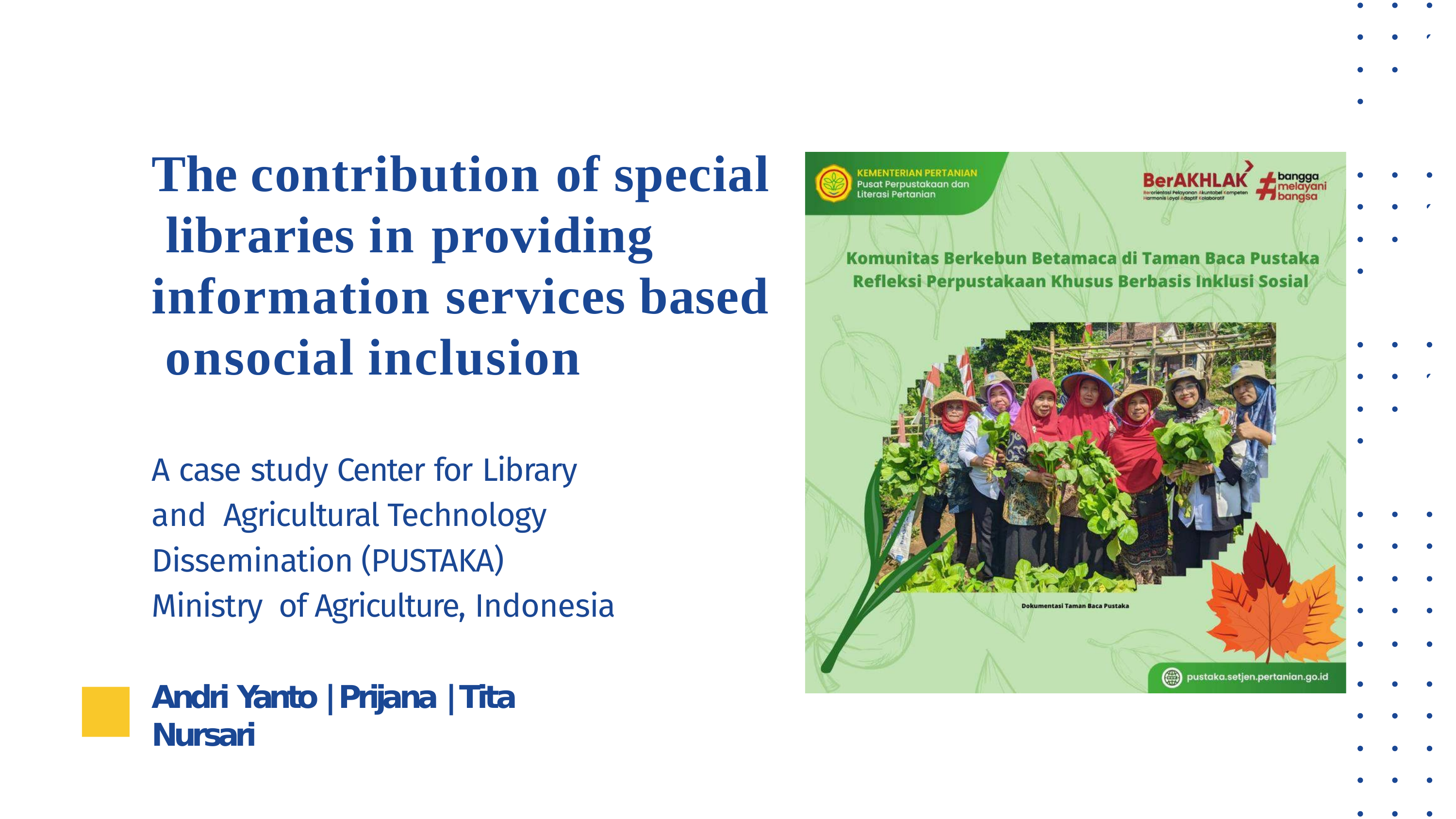

The contribution	of	special  libraries in providing  information	services	based  on	social	inclusion

A case study Center for Library and  Agricultural Technology  Dissemination (PUSTAKA) Ministry  of Agriculture, Indonesia

Andri Yanto | Prijana | Tita Nursari